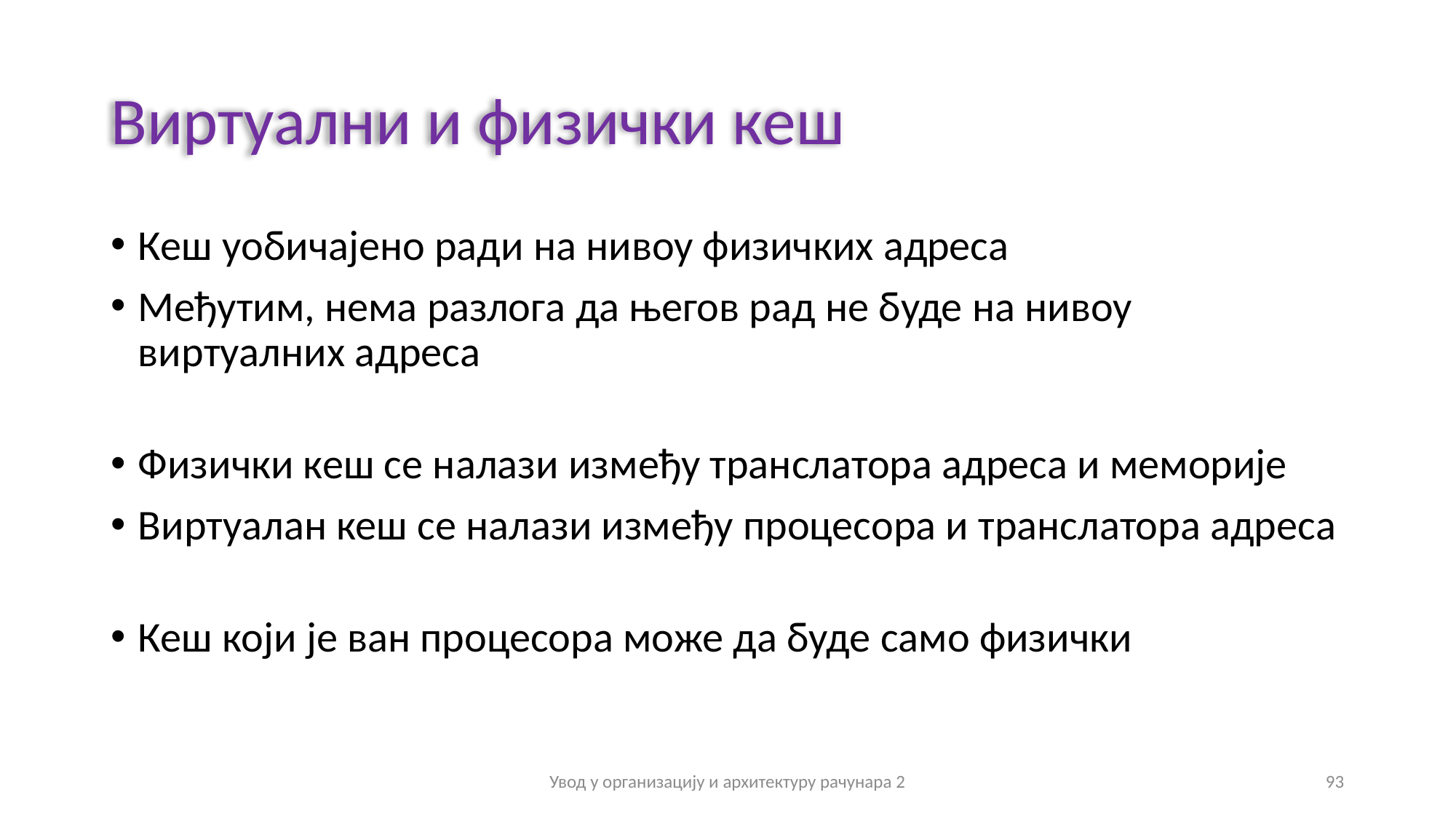

# Виртуални и физички кеш
Кеш уобичајено ради на нивоу физичких адреса
Међутим, нема разлога да његов рад не буде на нивоу виртуалних адреса

Физички кеш се налази између транслатора адреса и меморије
Виртуалан кеш се налази између процесора и транслатора адреса

Кеш који је ван процесора може да буде само физички
Увод у организацију и архитектуру рачунара 2
93